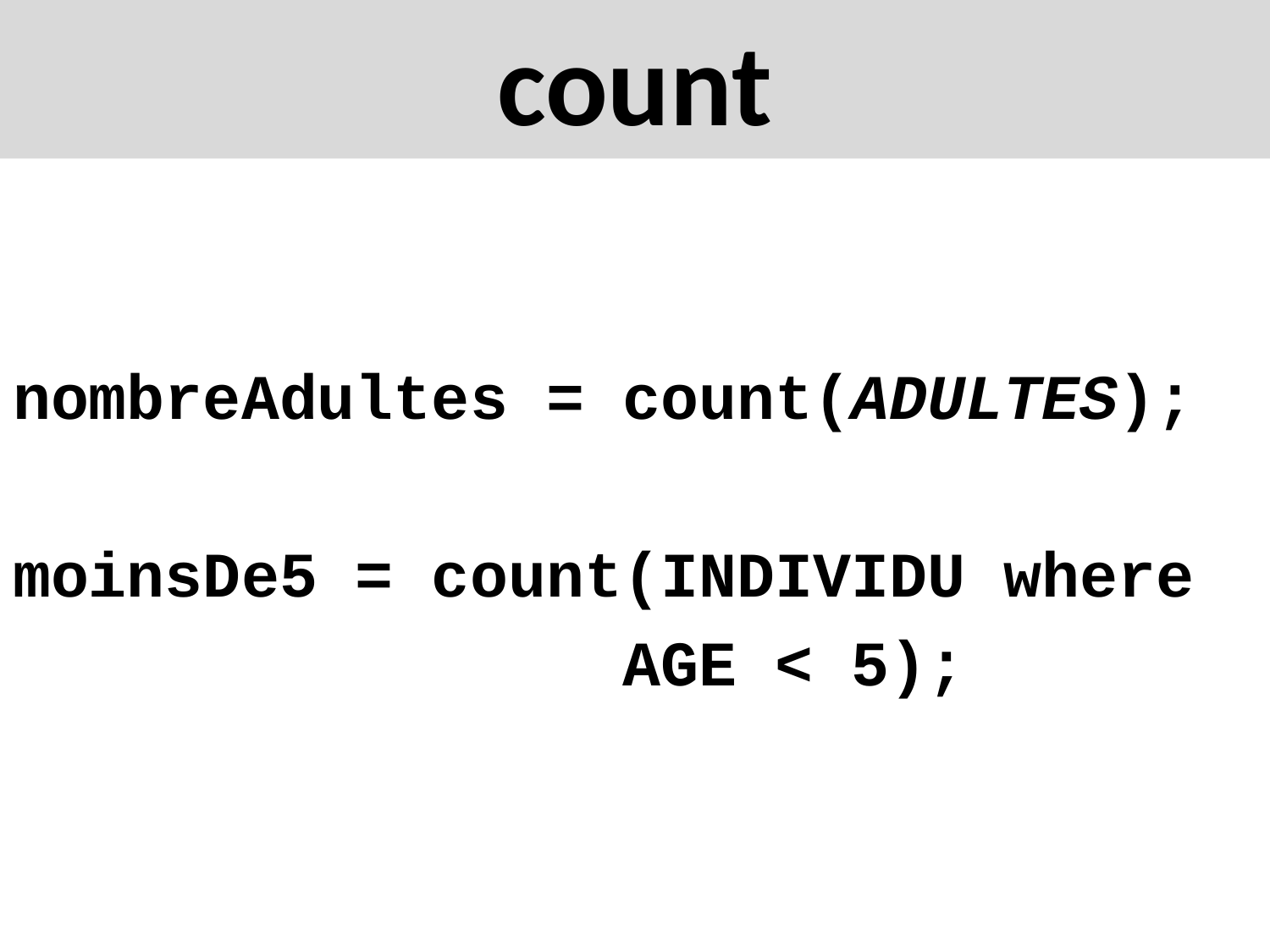

# count

nombreAdultes = count(ADULTES);

moinsDe5 = count(INDIVIDU where
                AGE < 5);